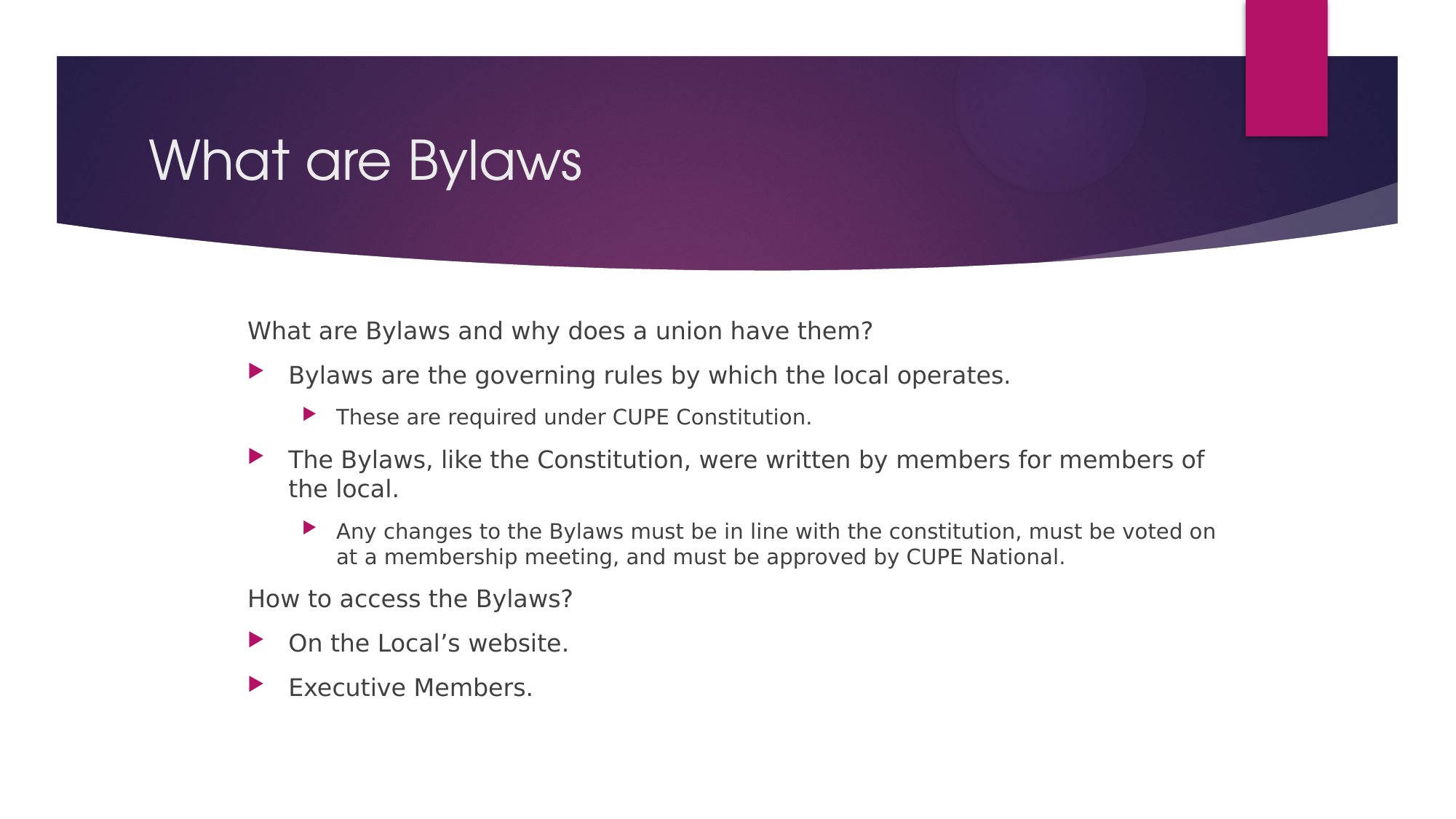

# What are Bylaws
What are Bylaws and why does a union have them?
Bylaws are the governing rules by which the local operates.
These are required under CUPE Constitution.
The Bylaws, like the Constitution, were written by members for members of the local.
Any changes to the Bylaws must be in line with the constitution, must be voted on at a membership meeting, and must be approved by CUPE National.
How to access the Bylaws?
On the Local’s website.
Executive Members.